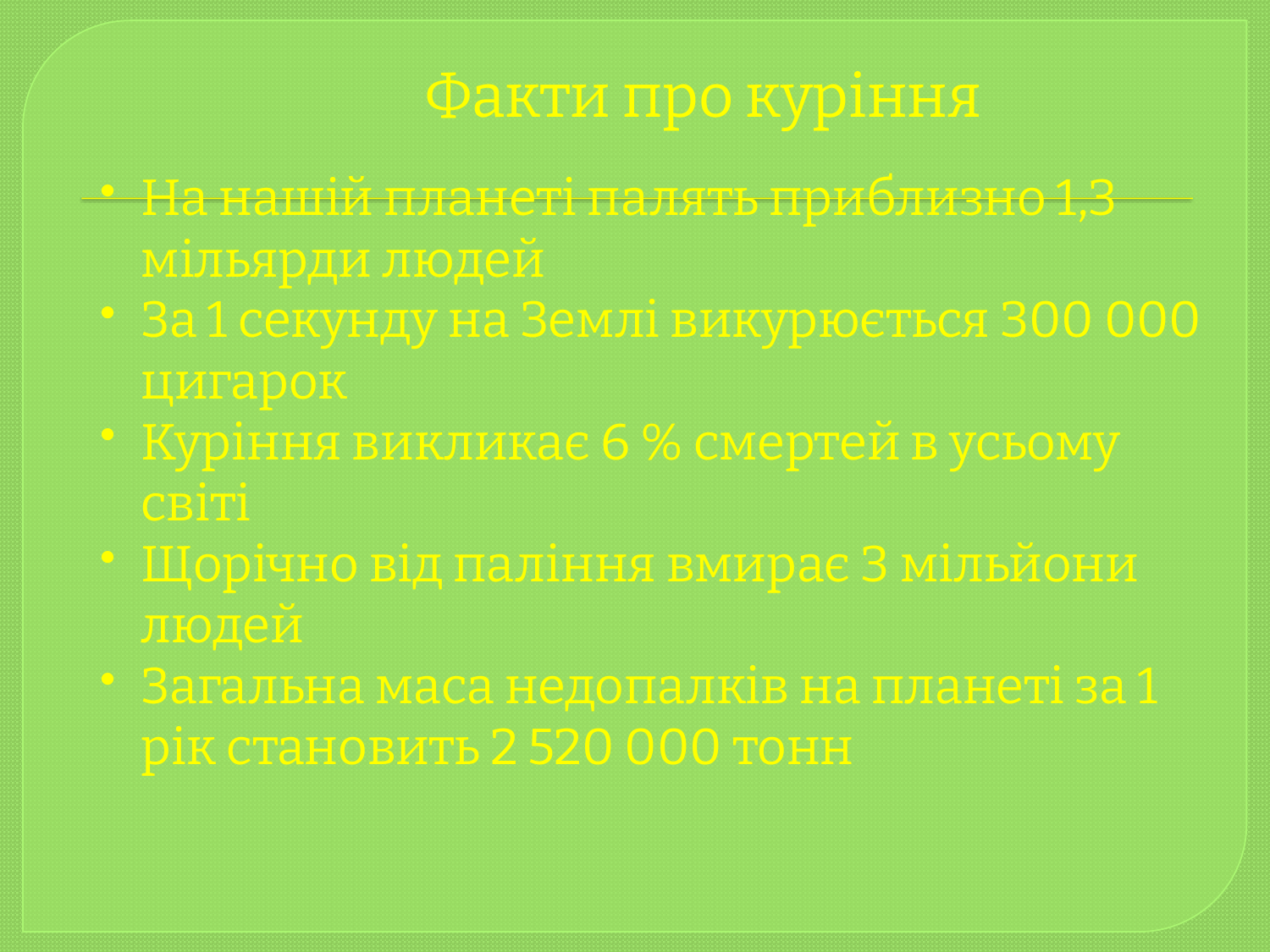

# Факти про куріння
На нашій планеті палять приблизно 1,3 мільярди людей
За 1 секунду на Землі викурюється 300 000 цигарок
Куріння викликає 6 % смертей в усьому світі
Щорічно від паління вмирає 3 мільйони людей
Загальна маса недопалків на планеті за 1 рік становить 2 520 000 тонн